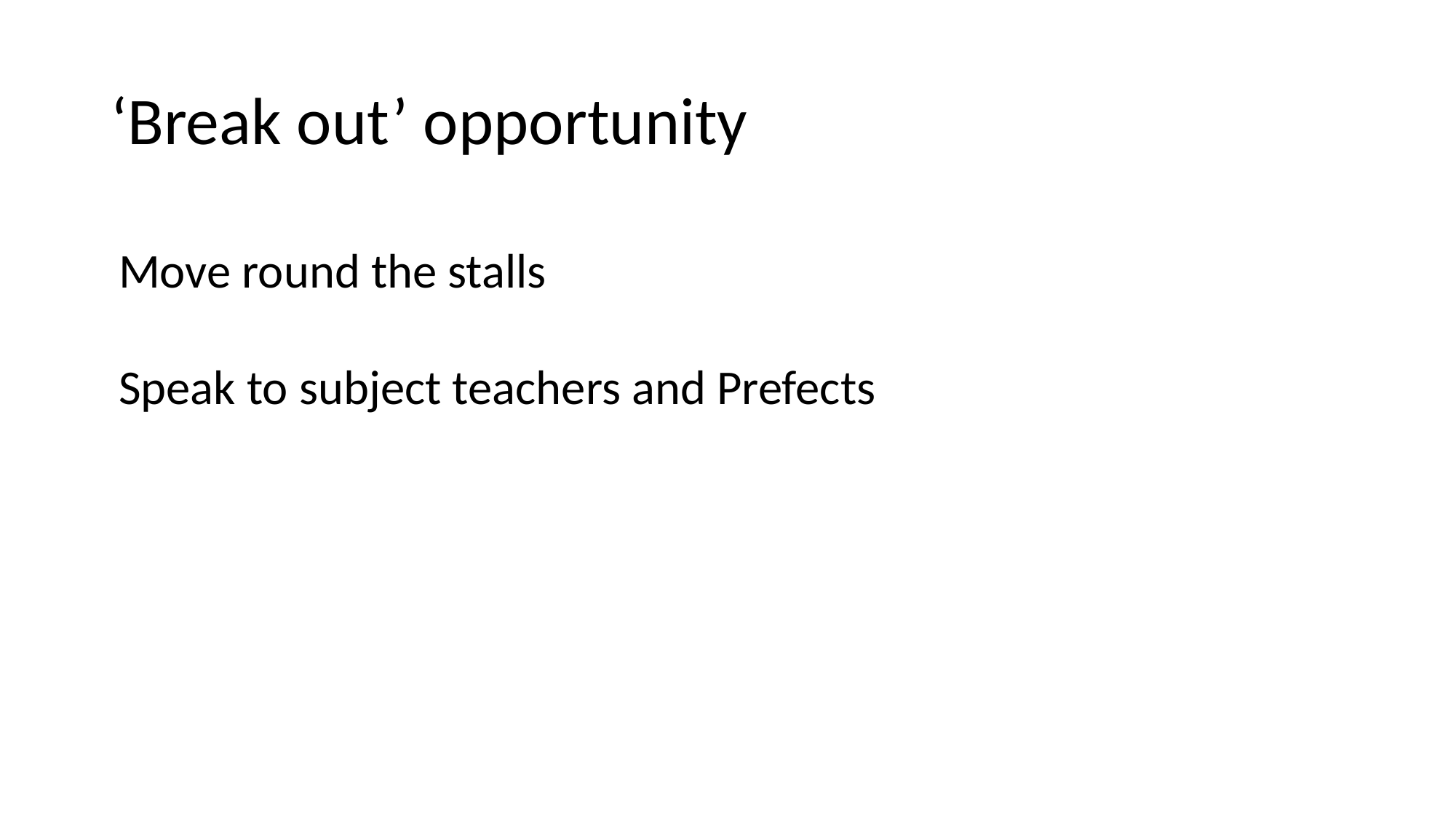

# ‘Break out’ opportunity
Move round the stalls

Speak to subject teachers and Prefects